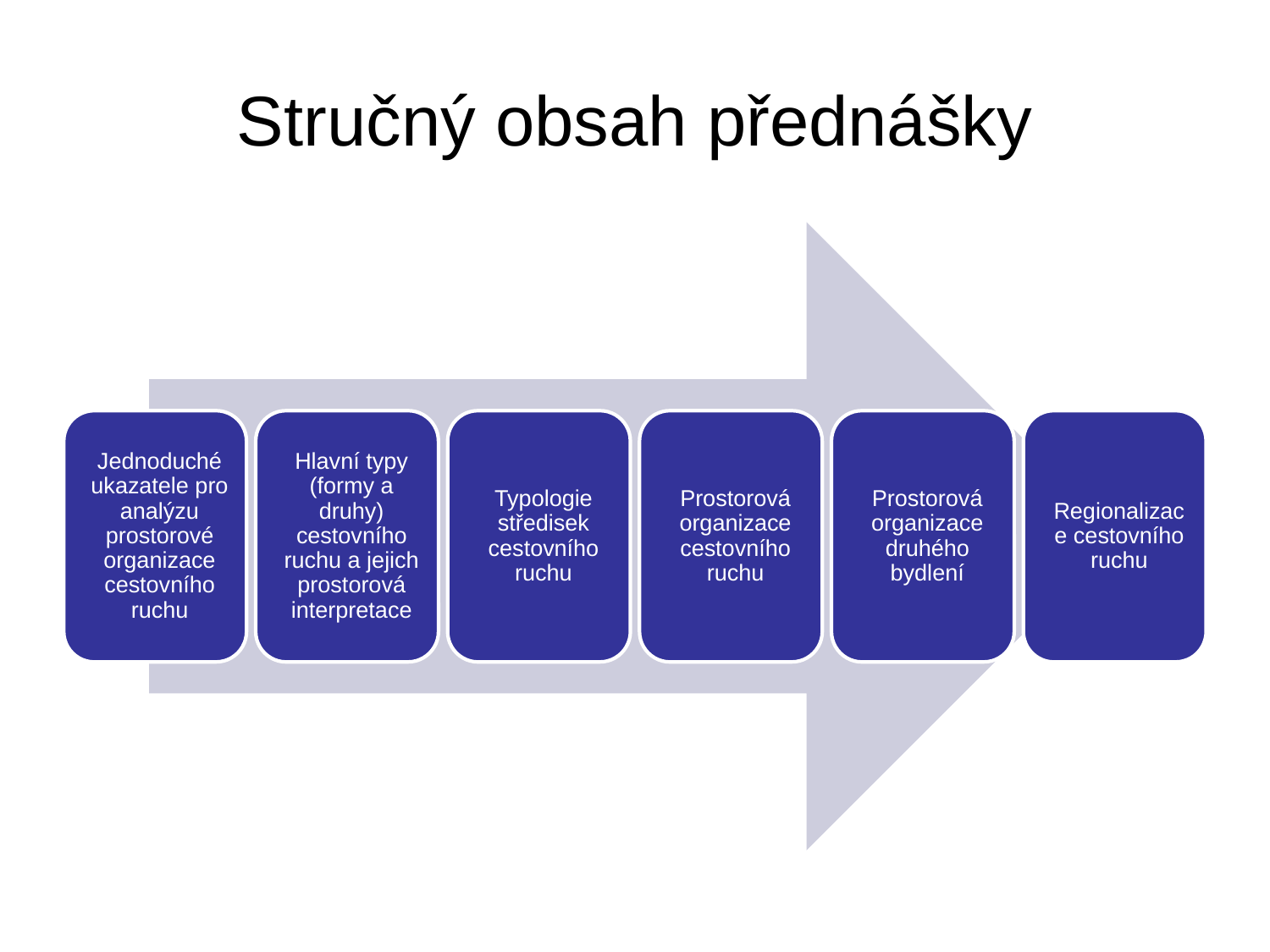

# Stručný obsah přednášky
Jednoduché ukazatele pro analýzu prostorové organizace cestovního ruchu
Hlavní typy (formy a druhy) cestovního ruchu a jejich prostorová interpretace
Typologie středisek cestovního ruchu
Prostorová organizace cestovního ruchu
Prostorová organizace druhého bydlení
Regionalizace cestovního ruchu